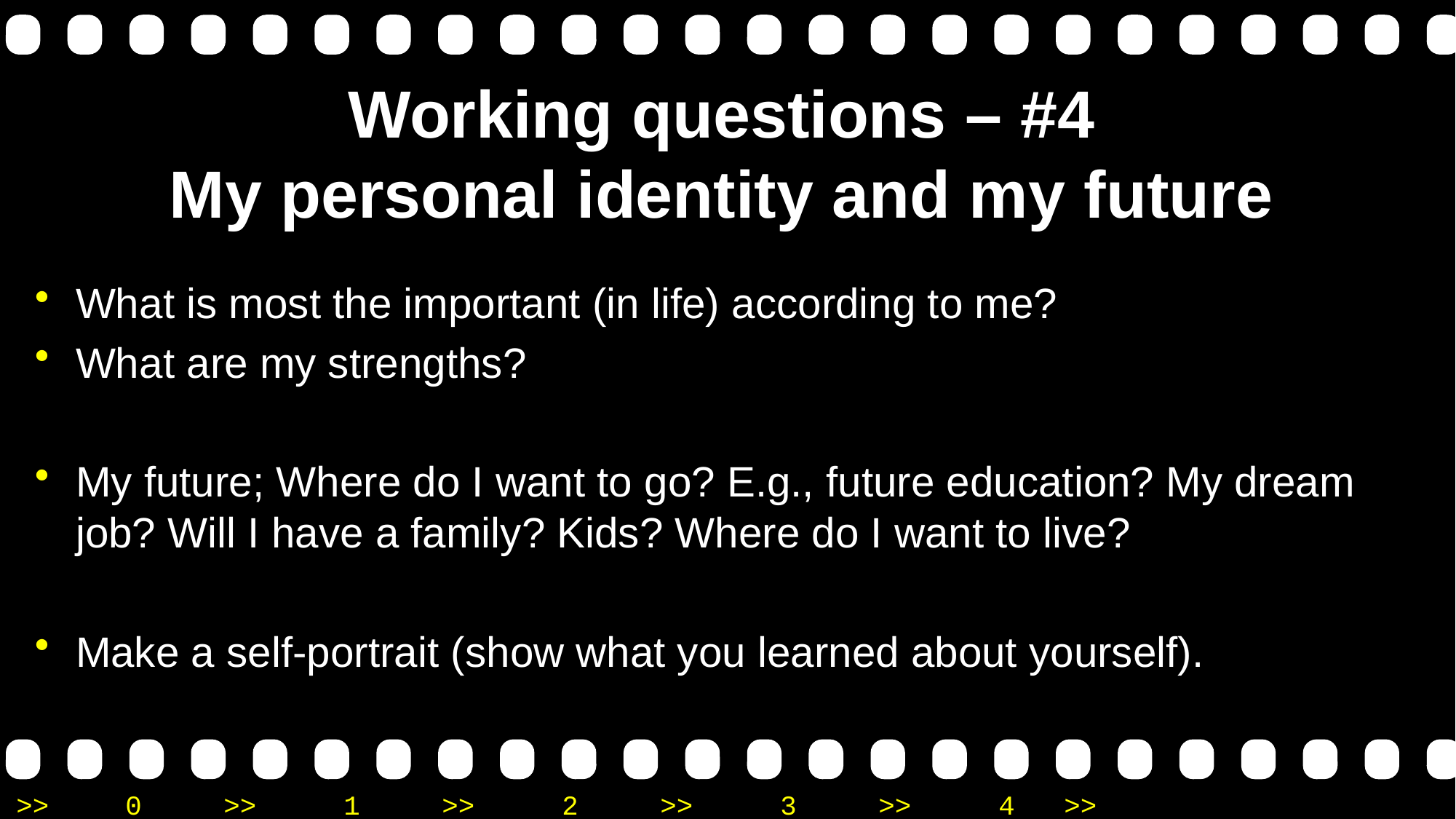

# Working questions – #4 My personal identity and my future
What is most the important (in life) according to me?
What are my strengths?

My future; Where do I want to go? E.g., future education? My dream job? Will I have a family? Kids? Where do I want to live?

Make a self-portrait (show what you learned about yourself).